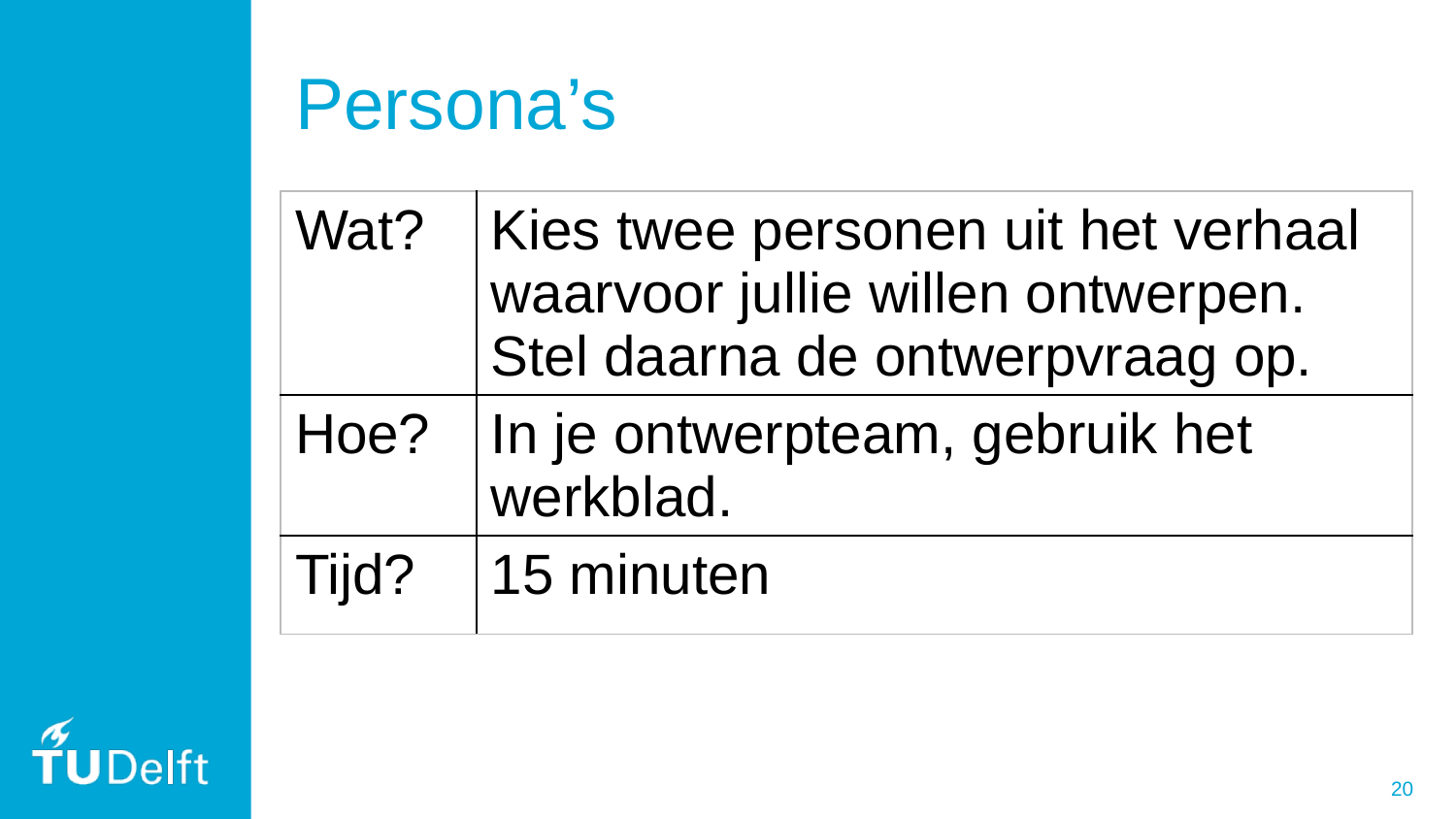

# Persona’s
| Wat? | Kies twee personen uit het verhaal waarvoor jullie willen ontwerpen. Stel daarna de ontwerpvraag op. |
| --- | --- |
| Hoe? | In je ontwerpteam, gebruik het werkblad. |
| Tijd? | 15 minuten |